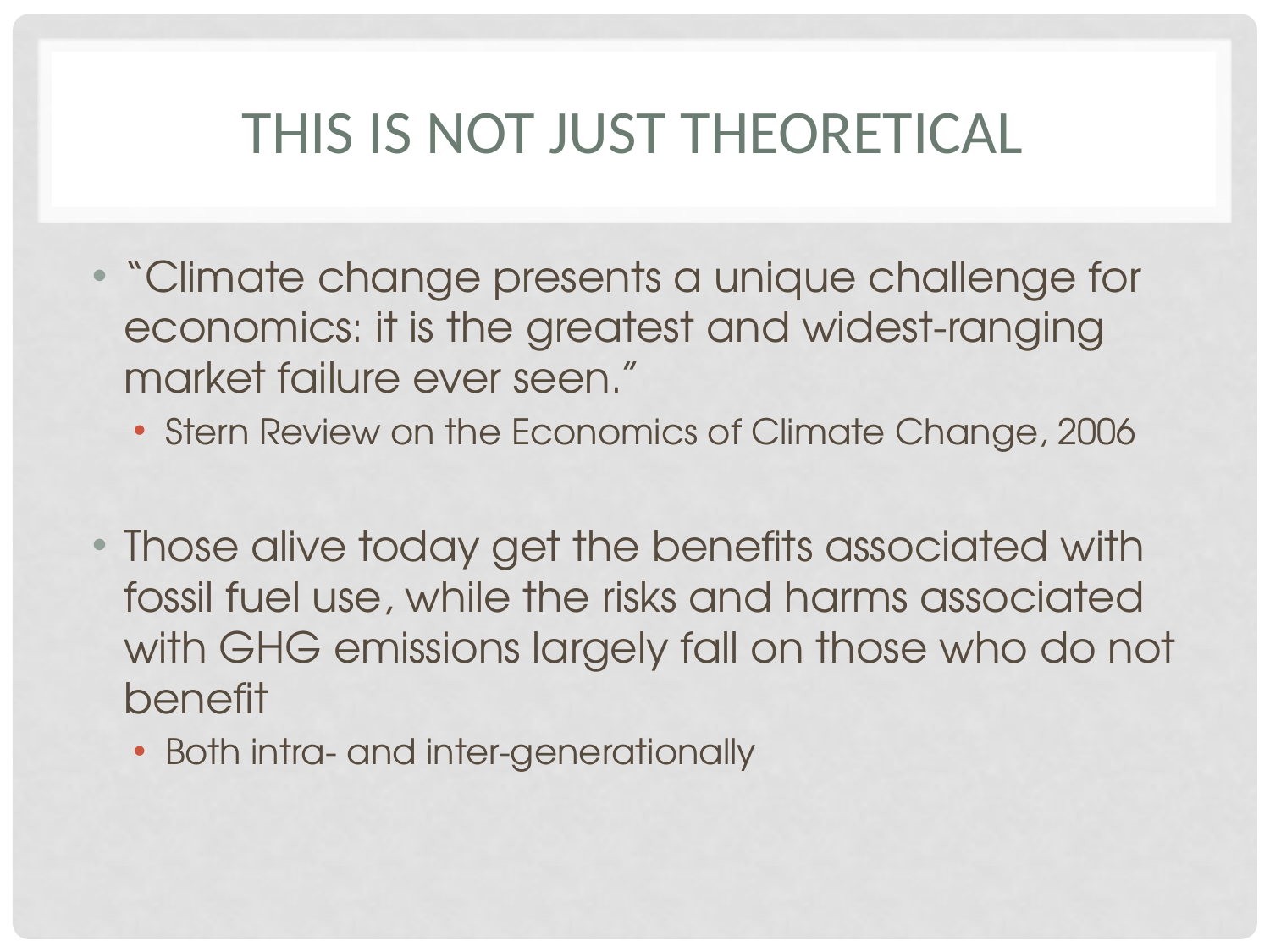

# This is not just theoretical
“Climate change presents a unique challenge for economics: it is the greatest and widest-ranging market failure ever seen.”
Stern Review on the Economics of Climate Change, 2006

Those alive today get the benefits associated with fossil fuel use, while the risks and harms associated with GHG emissions largely fall on those who do not benefit
Both intra- and inter-generationally